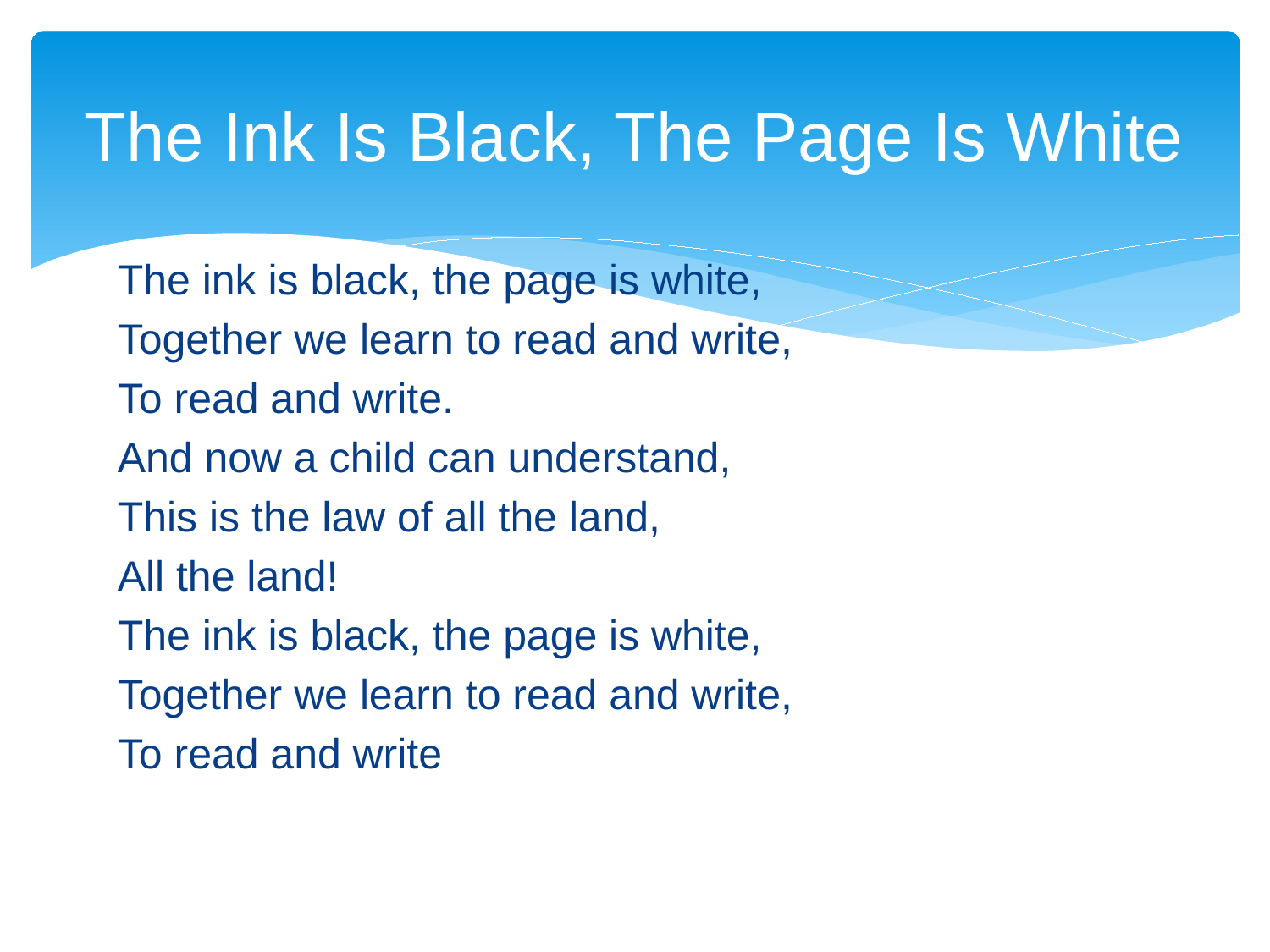

# The Ink Is Black, The Page Is White
The ink is black, the page is white,
Together we learn to read and write,
To read and write.
And now a child can understand,
This is the law of all the land,
All the land!
The ink is black, the page is white,
Together we learn to read and write,
To read and write